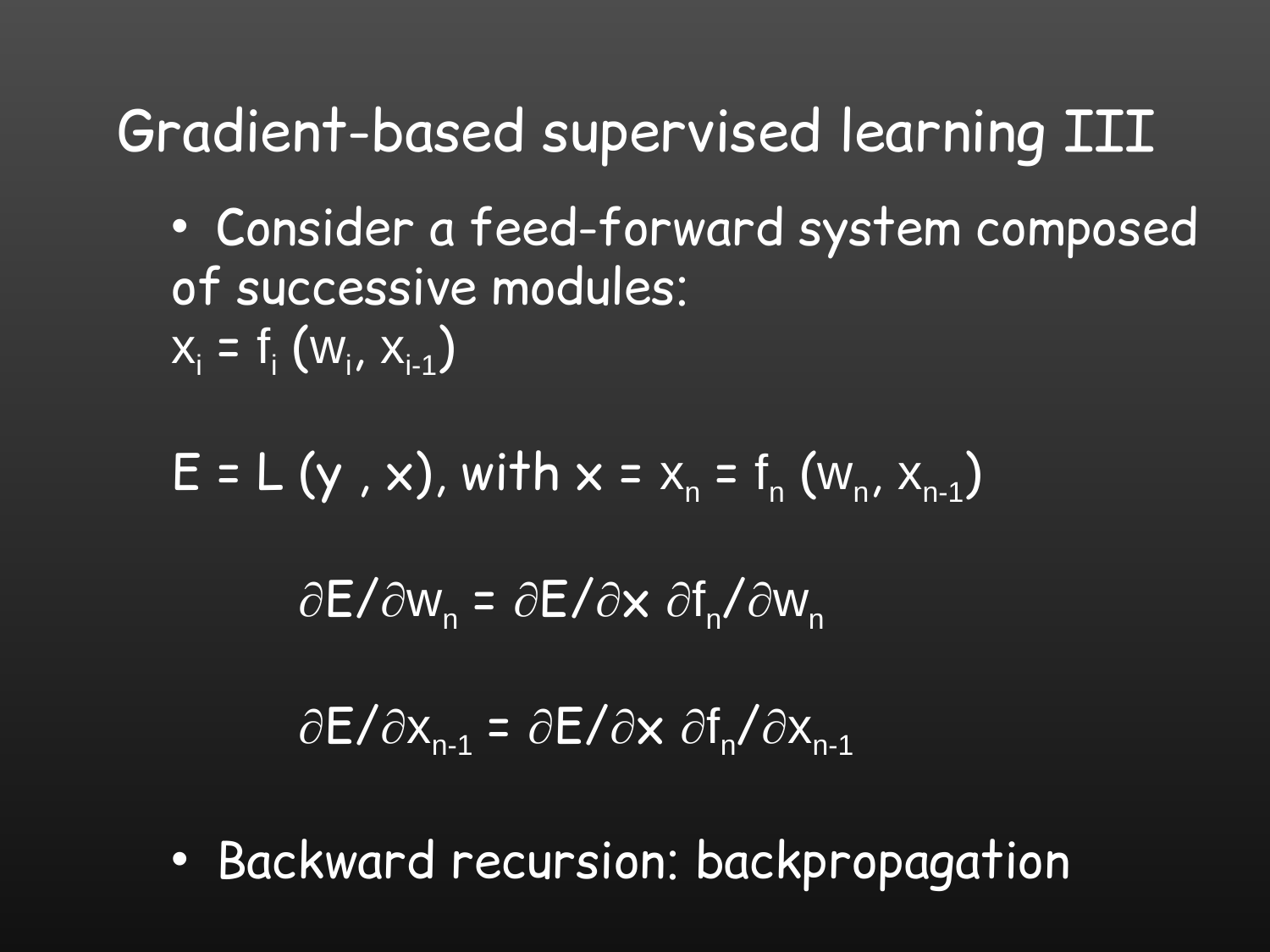

Gradient-based supervised learning III
 Consider a feed-forward system composed
of successive modules:
xi = fi (wi, xi-1)

E = L (y , x), with x = xn = fn (wn, xn-1)

 	∂E/∂wn = ∂E/∂x ∂fn/∂wn

 	∂E/∂xn-1 = ∂E/∂x ∂fn/∂xn-1

 Backward recursion: backpropagation